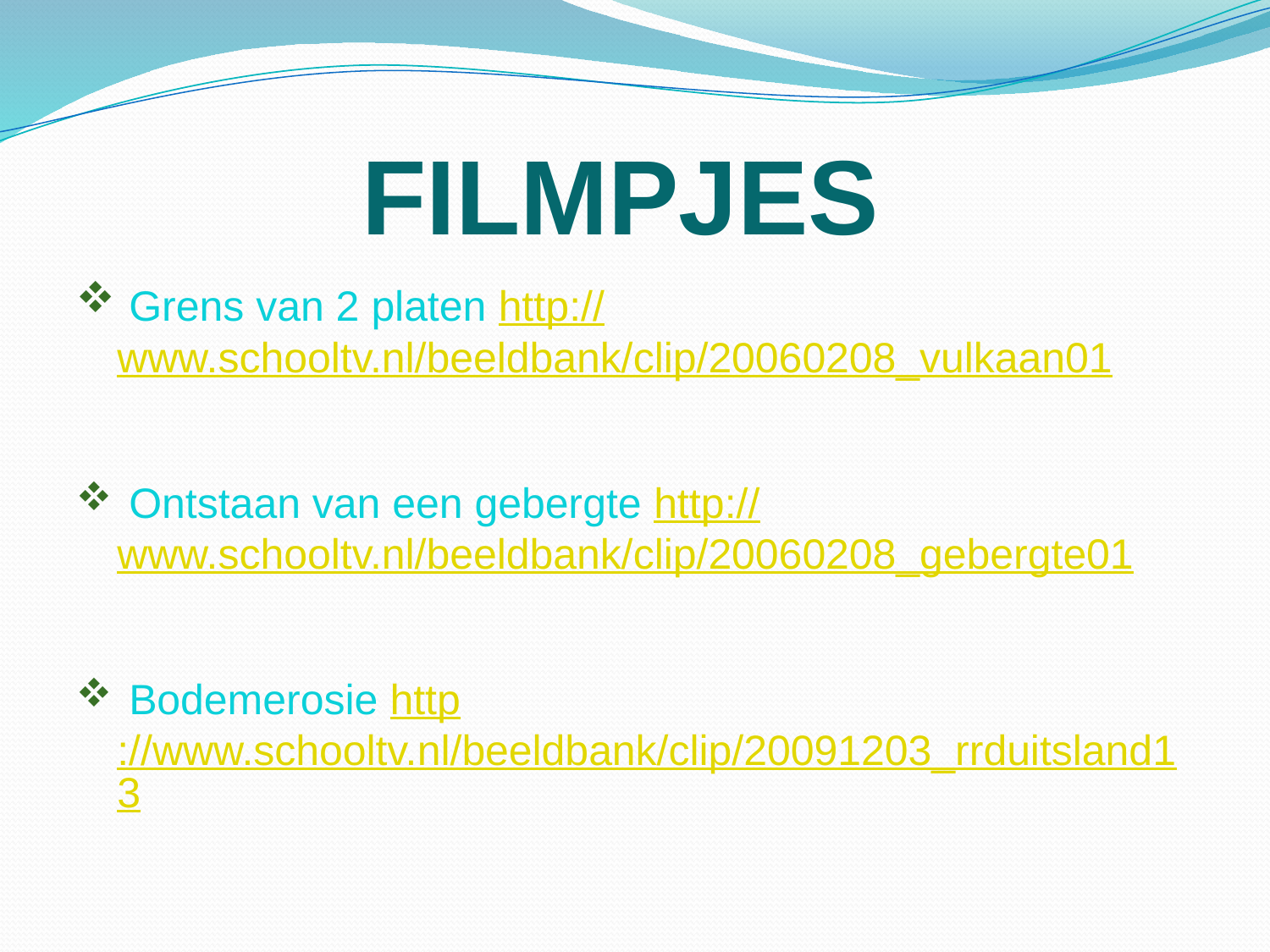

# FILMPJES
 Grens van 2 platen http://www.schooltv.nl/beeldbank/clip/20060208_vulkaan01

 Ontstaan van een gebergte http://www.schooltv.nl/beeldbank/clip/20060208_gebergte01

 Bodemerosie http://www.schooltv.nl/beeldbank/clip/20091203_rrduitsland13